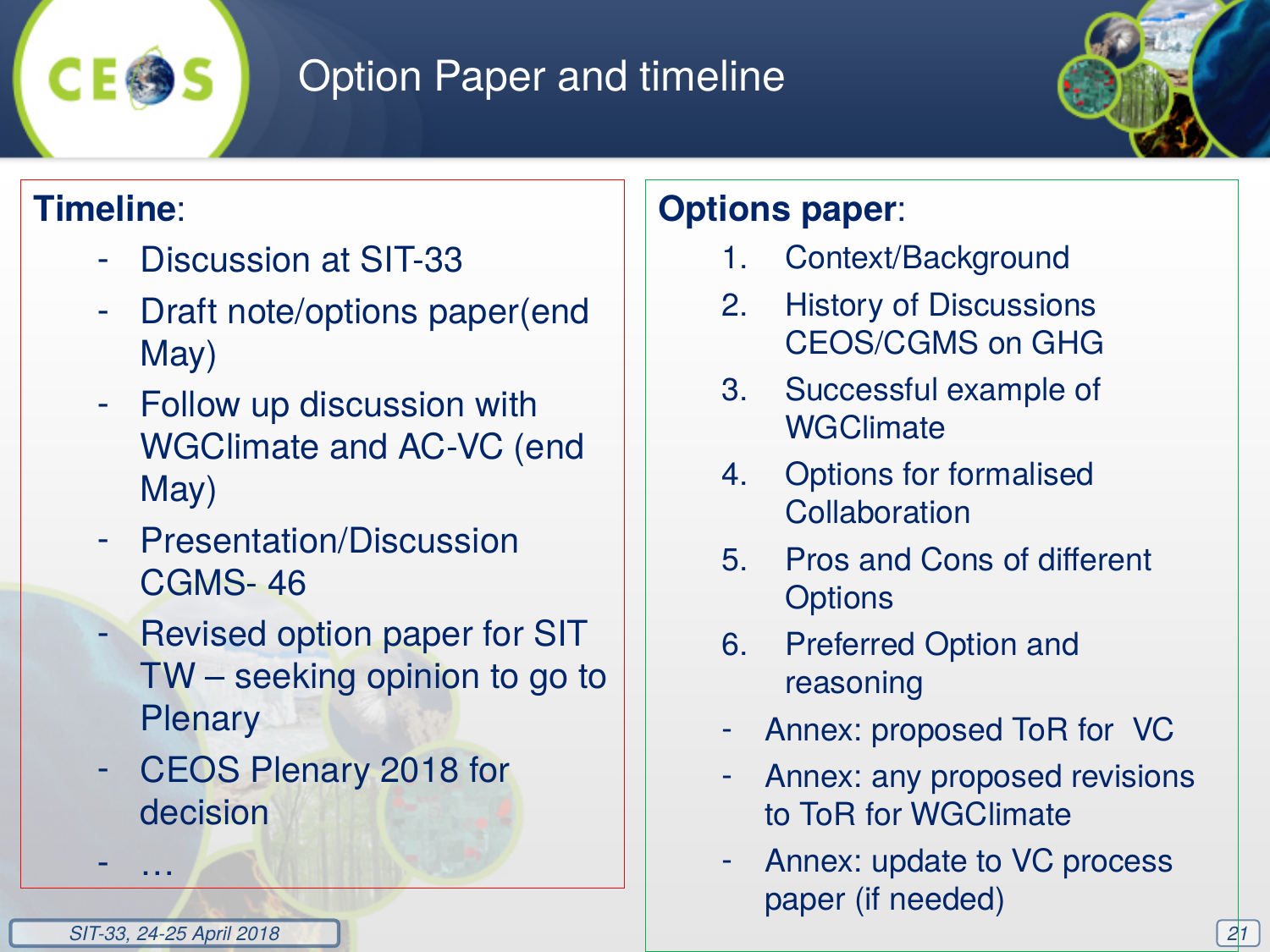

Option Paper and timeline
Options paper:
Context/Background
History of Discussions CEOS/CGMS on GHG
Successful example of WGClimate
Options for formalised Collaboration
Pros and Cons of different Options
Preferred Option and reasoning
Annex: proposed ToR for  VC
Annex: any proposed revisions to ToR for WGClimate
Annex: update to VC process paper (if needed)
Timeline:
Discussion at SIT-33
Draft note/options paper(end May)
Follow up discussion with WGClimate and AC-VC (end May)
Presentation/Discussion CGMS- 46
Revised option paper for SIT TW – seeking opinion to go to Plenary
CEOS Plenary 2018 for decision
…
21